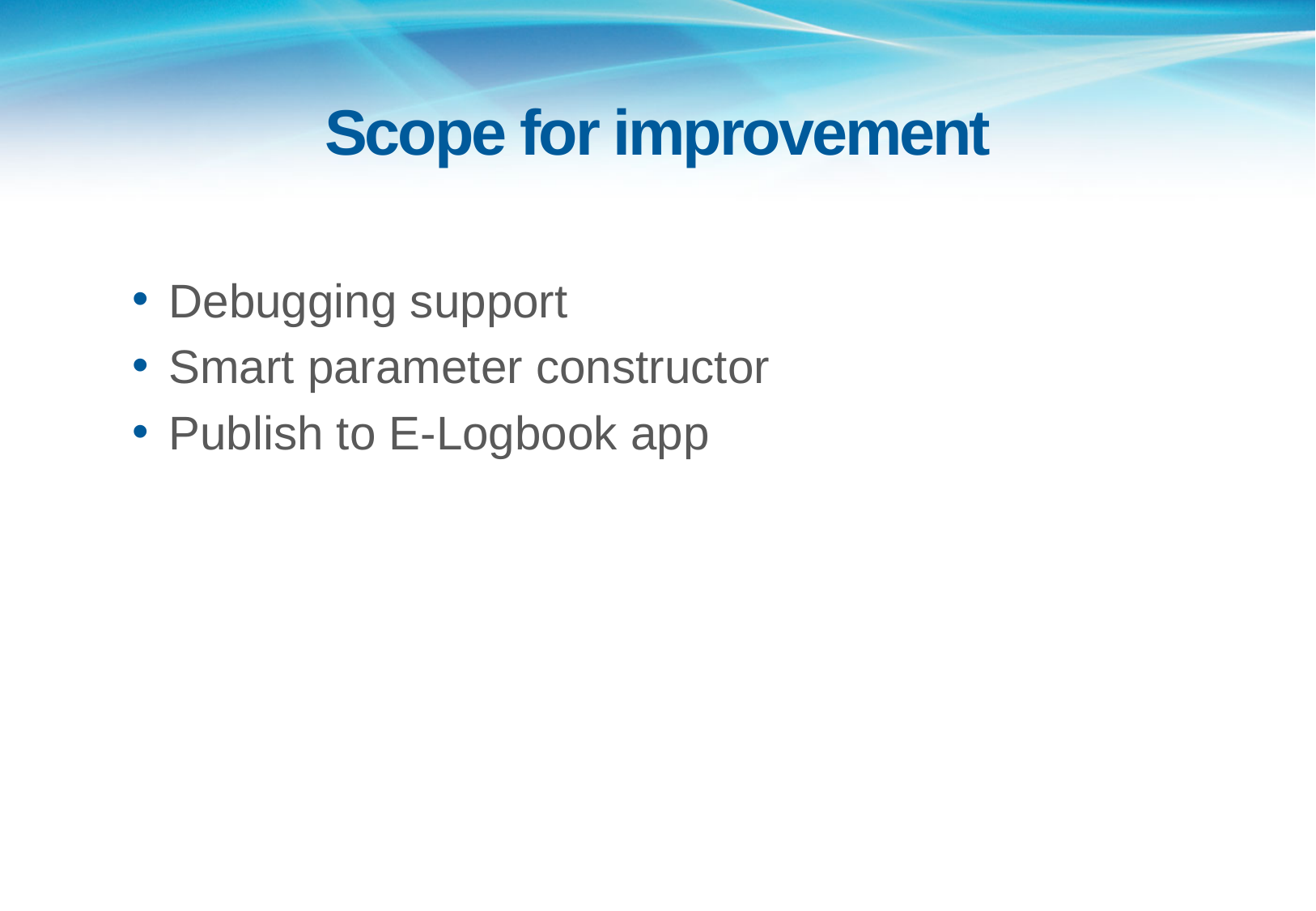

# Scope for improvement
Debugging support
Smart parameter constructor
Publish to E-Logbook app